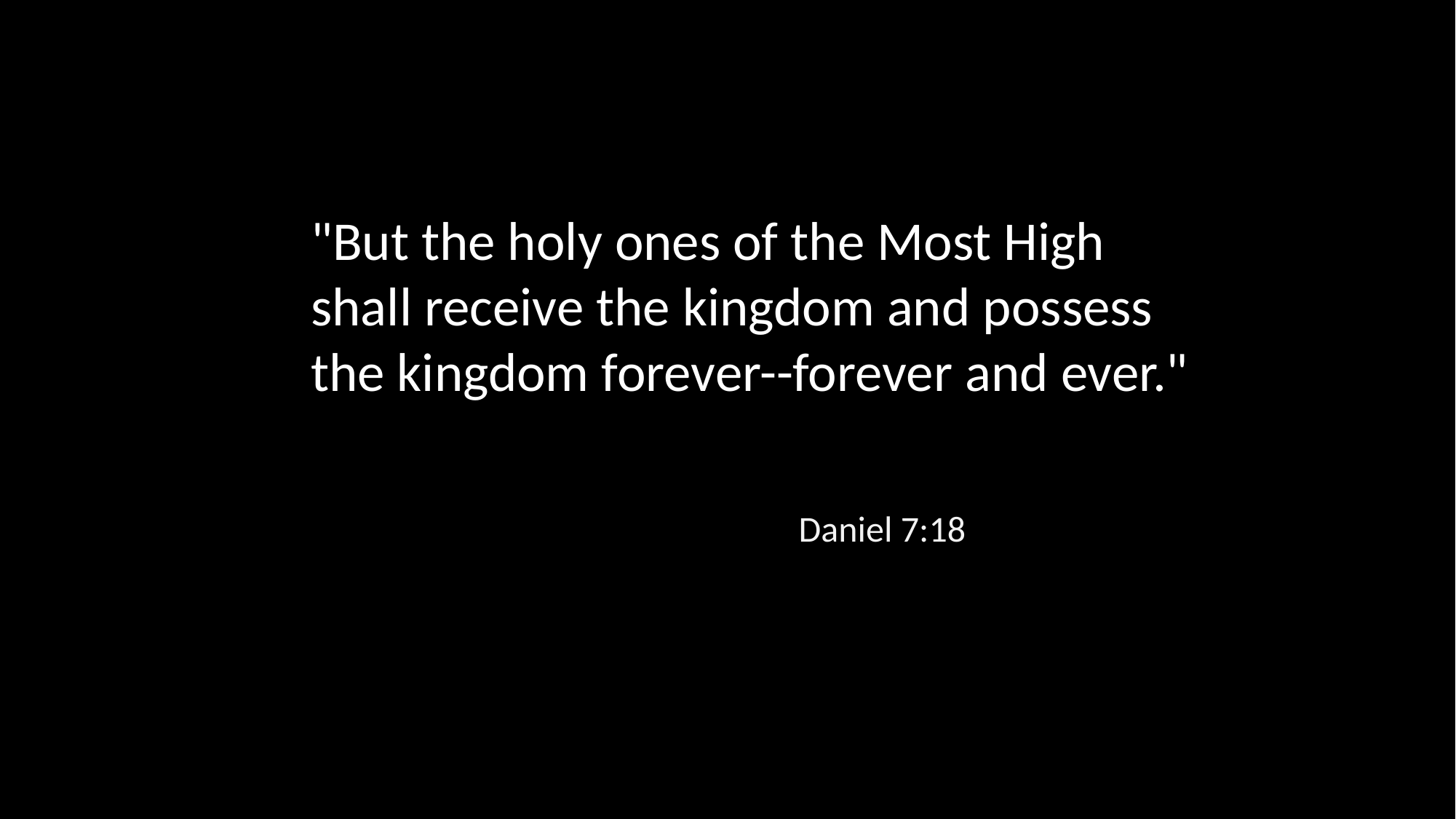

"But the holy ones of the Most High shall receive the kingdom and possess the kingdom forever--forever and ever."
Daniel 7:18